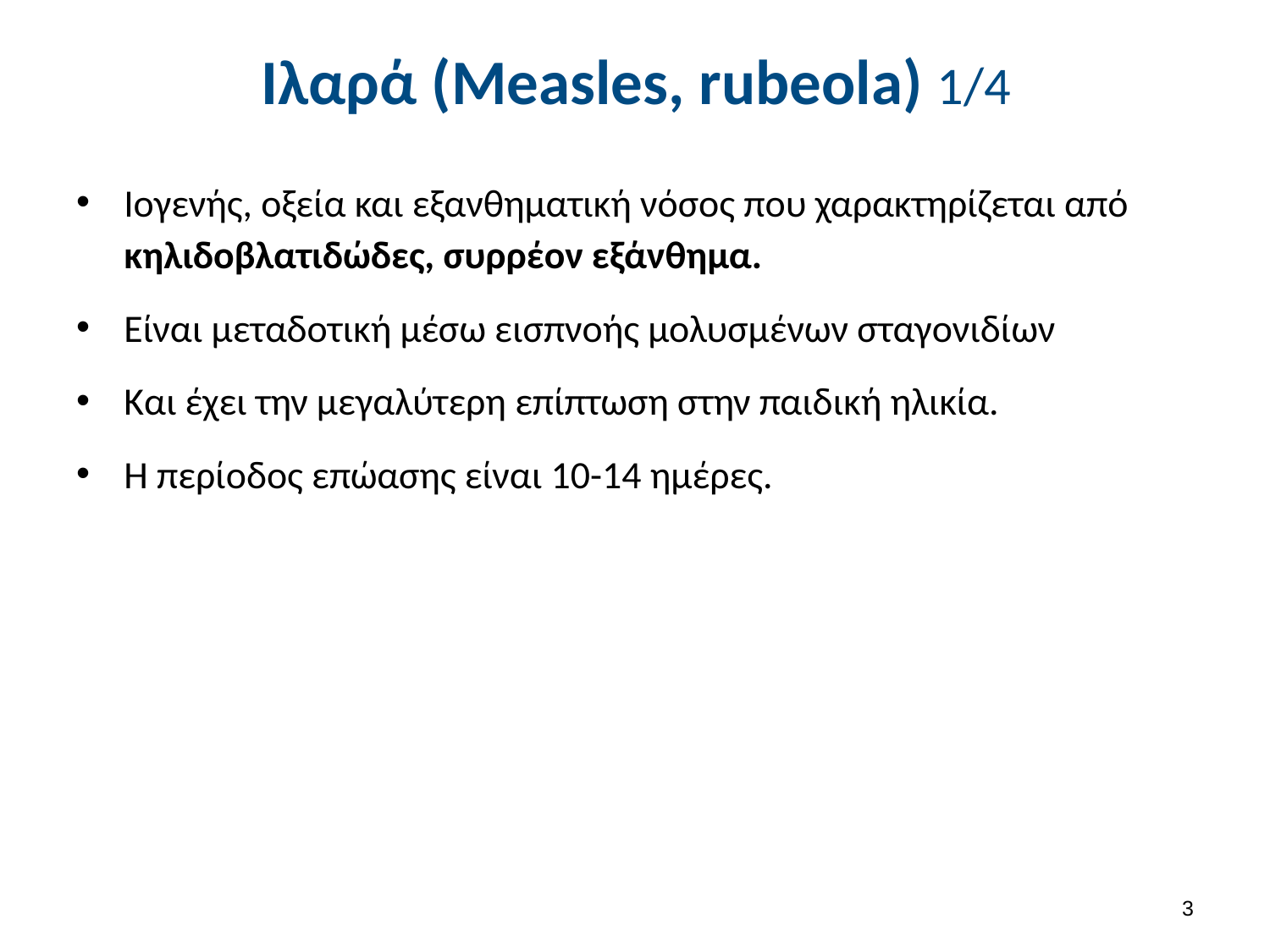

# Ιλαρά (Measles, rubeola) 1/4
Ιογενής, οξεία και εξανθηματική νόσος που χαρακτηρίζεται από κηλιδοβλατιδώδες, συρρέον εξάνθημα.
Είναι μεταδοτική μέσω εισπνοής μολυσμένων σταγονιδίων
Και έχει την μεγαλύτερη επίπτωση στην παιδική ηλικία.
Η περίοδος επώασης είναι 10-14 ημέρες.
3